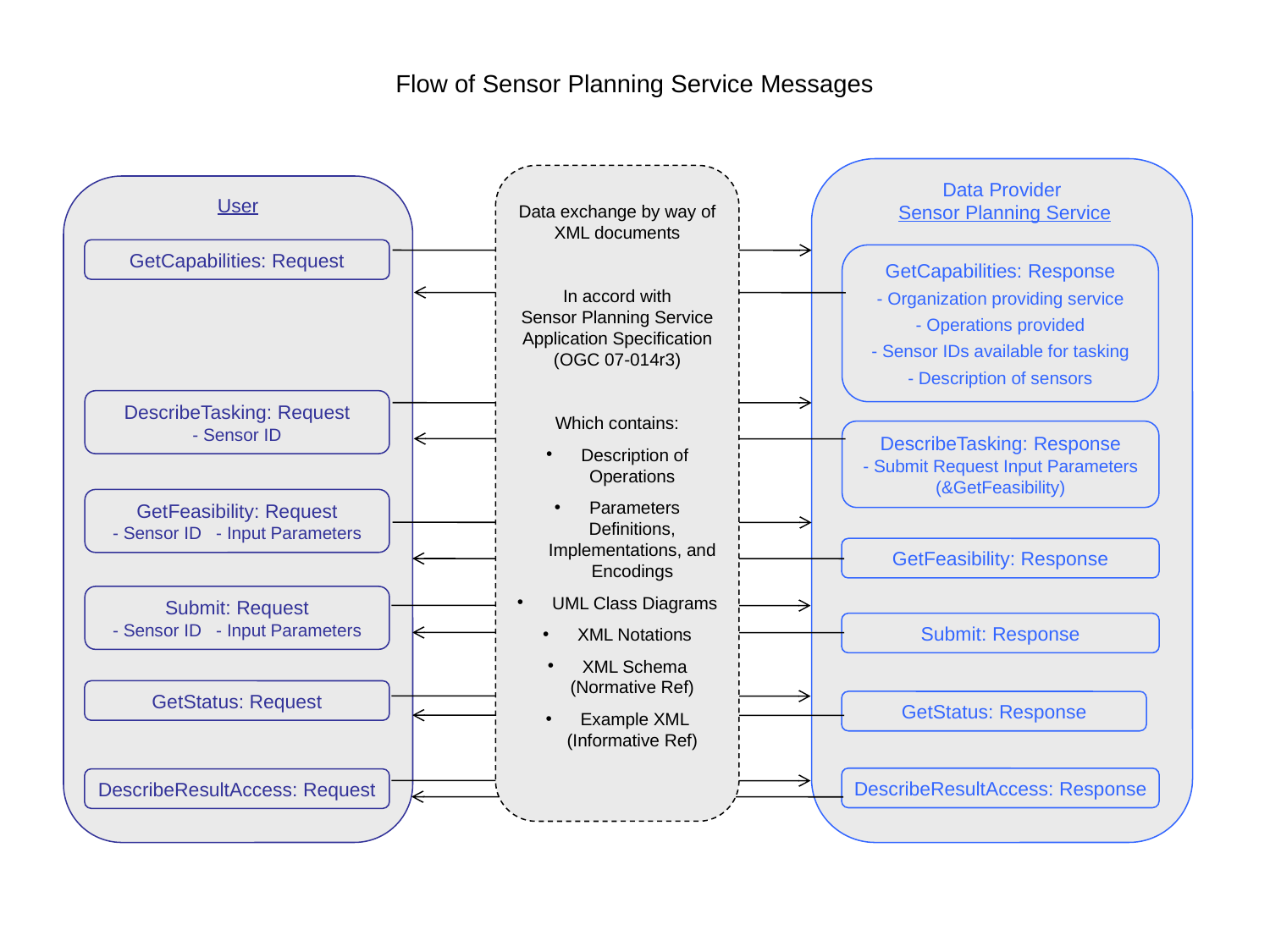

# Flow of Sensor Planning Service Messages
Data Provider
 Sensor Planning Service
GetCapabilities: Response
- Organization providing service
- Operations provided
- Sensor IDs available for tasking
- Description of sensors
DescribeTasking: Response
- Submit Request Input Parameters (&GetFeasibility)
GetFeasibility: Response
Submit: Response
GetStatus: Response
DescribeResultAccess: Response

Data exchange by way of XML documents

In accord with
Sensor Planning Service Application Specification
(OGC 07-014r3)

Which contains:
 Description of Operations
 Parameters Definitions, Implementations, and Encodings
 UML Class Diagrams
 XML Notations
 XML Schema (Normative Ref)
 Example XML (Informative Ref)
User
GetCapabilities: Request
DescribeTasking: Request
- Sensor ID
GetFeasibility: Request
- Sensor ID   - Input Parameters
Submit: Request
- Sensor ID   - Input Parameters
GetStatus: Request
DescribeResultAccess: Request